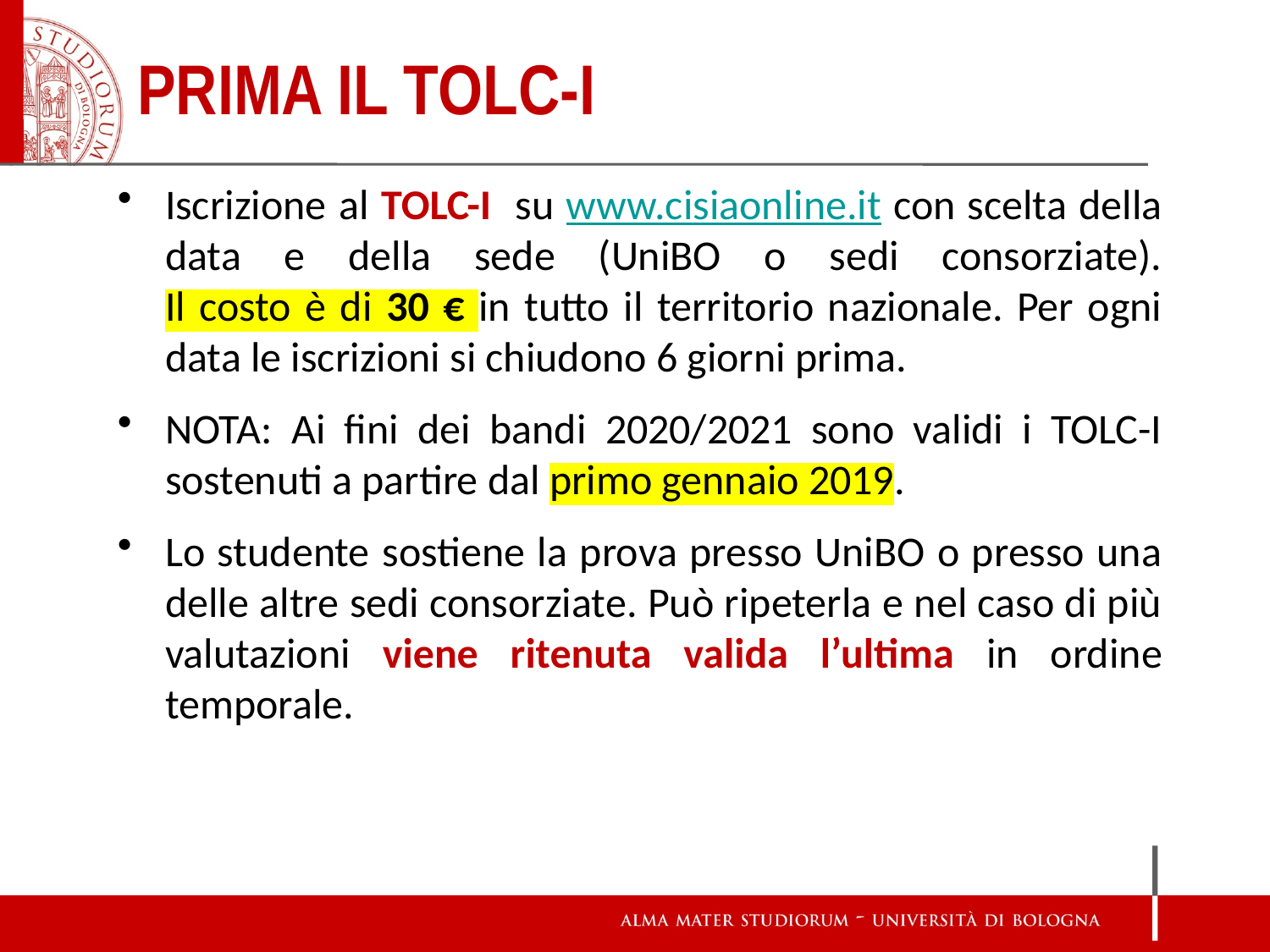

# Prima il TOLC-I
Iscrizione al TOLC-I  su www.cisiaonline.it con scelta della data e della sede (UniBO o sedi consorziate).
Il costo è di 30 € in tutto il territorio nazionale. Per ogni data le iscrizioni si chiudono 6 giorni prima.
Nota: Ai fini dei bandi 2020/2021 sono validi i TOLC-I sostenuti a partire dal primo gennaio 2019.
Lo studente sostiene la prova presso UniBO o presso una delle altre sedi consorziate. Può ripeterla e nel caso di più valutazioni viene ritenuta valida l’ultima in ordine temporale.